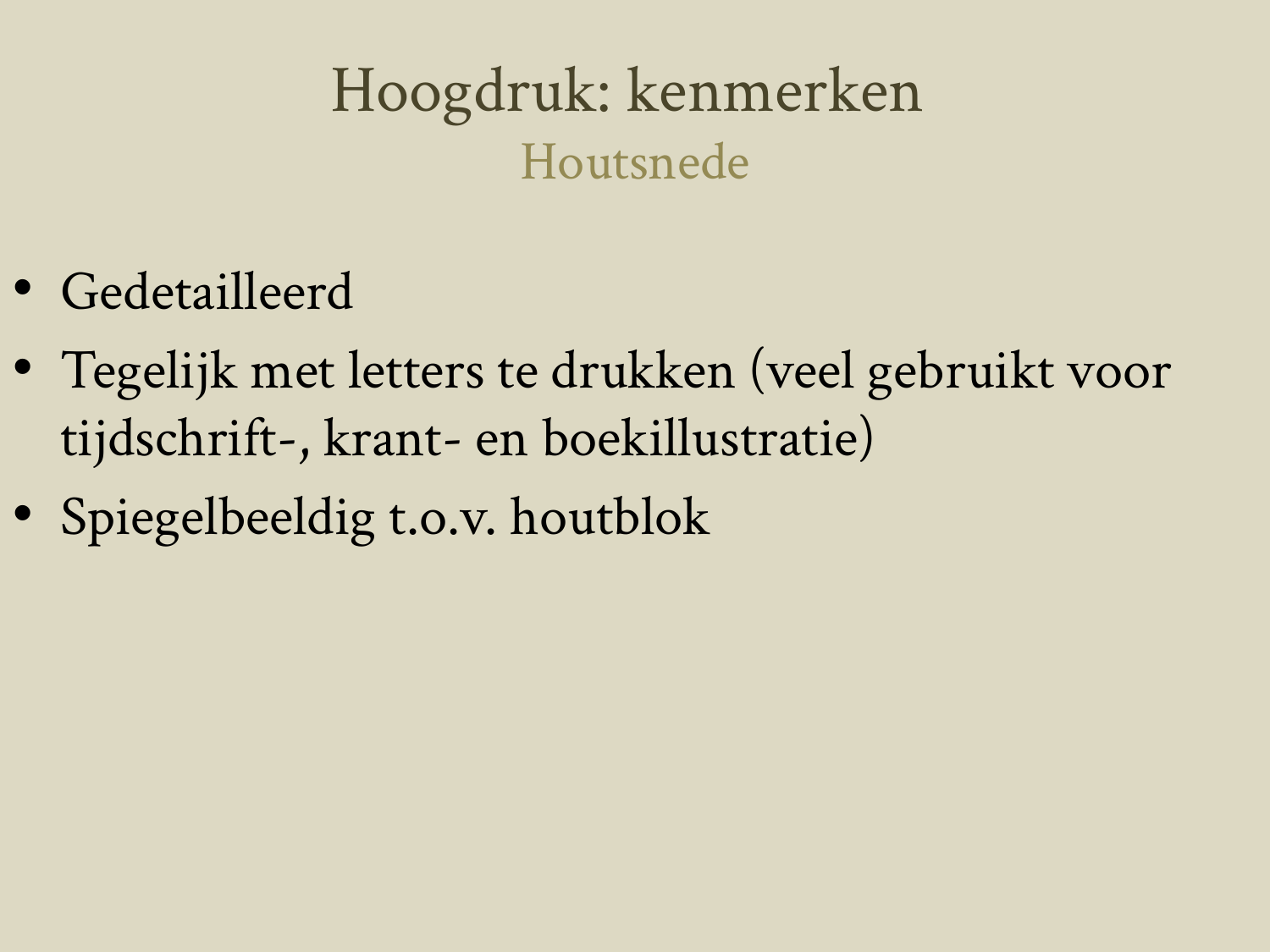

# Hoogdruk: kenmerken Houtsnede
Gedetailleerd
Tegelijk met letters te drukken (veel gebruikt voor tijdschrift-, krant- en boekillustratie)
Spiegelbeeldig t.o.v. houtblok